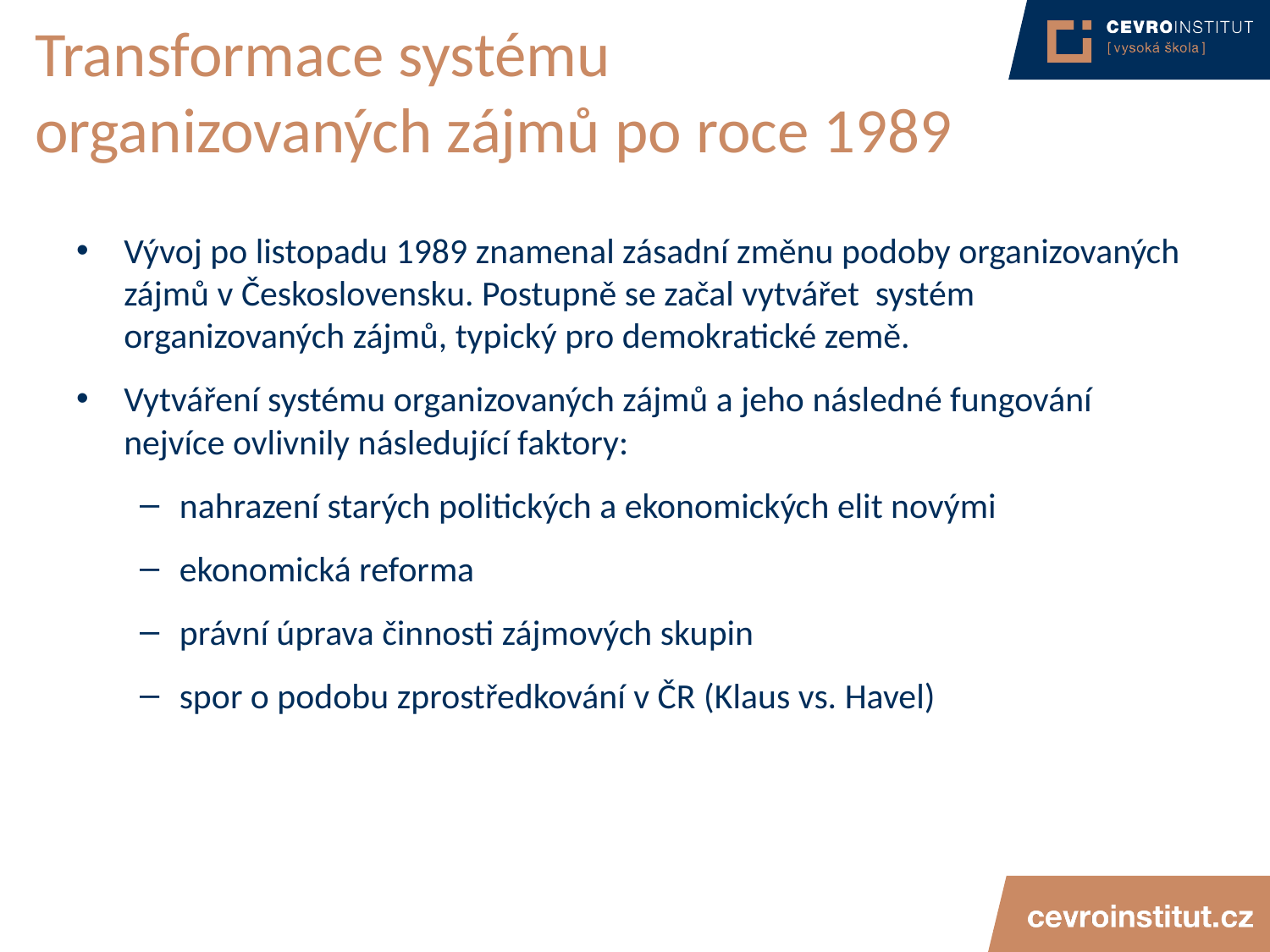

# Transformace systému organizovaných zájmů po roce 1989
Vývoj po listopadu 1989 znamenal zásadní změnu podoby organizovaných zájmů v Československu. Postupně se začal vytvářet  systém organizovaných zájmů, typický pro demokratické země.
Vytváření systému organizovaných zájmů a jeho následné fungování nejvíce ovlivnily následující faktory:
nahrazení starých politických a ekonomických elit novými
ekonomická reforma
právní úprava činnosti zájmových skupin
spor o podobu zprostředkování v ČR (Klaus vs. Havel)